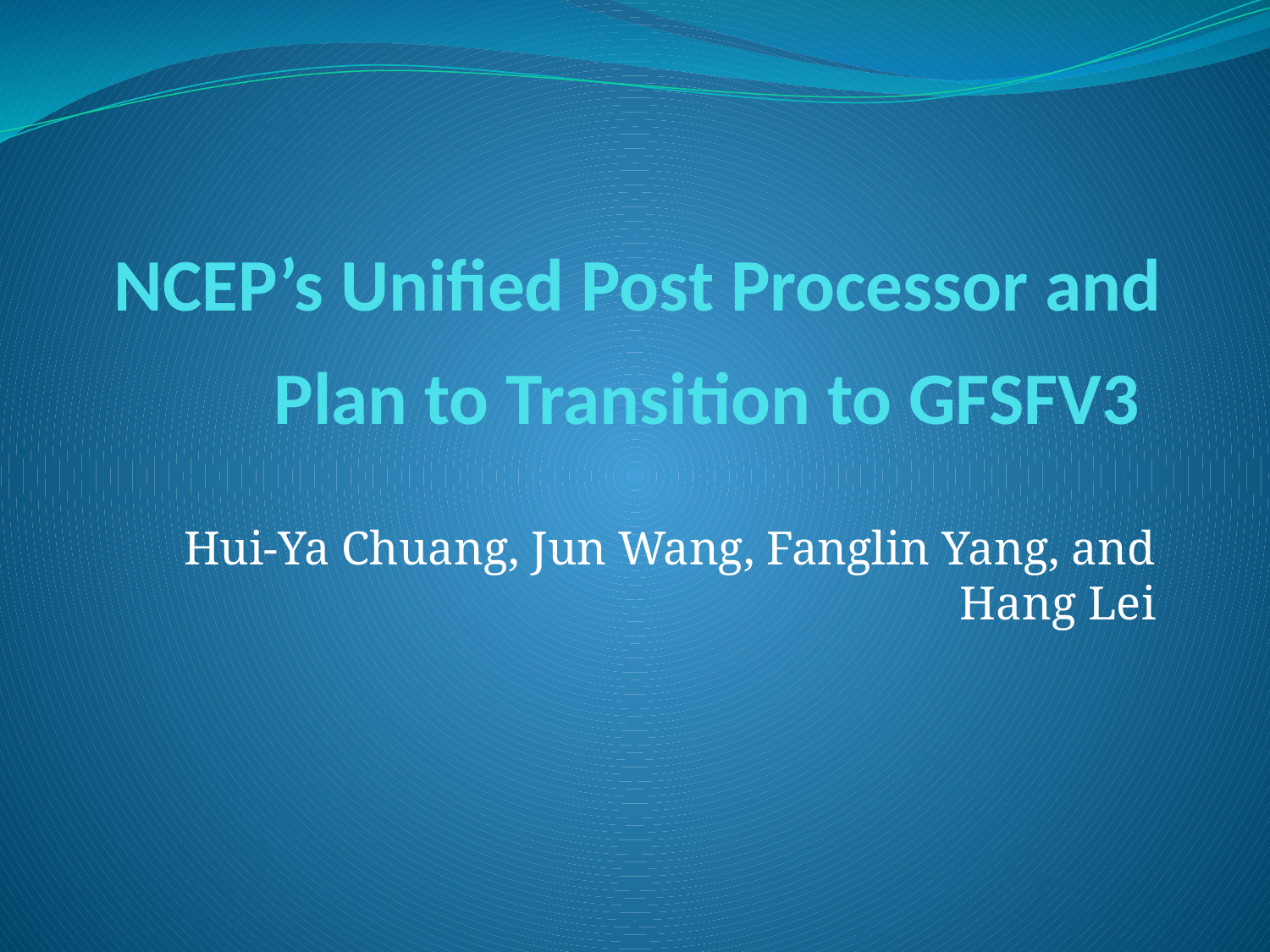

# NCEP’s Unified Post Processor and Plan to Transition to GFSFV3

Hui-Ya Chuang, Jun Wang, Fanglin Yang, and Hang Lei